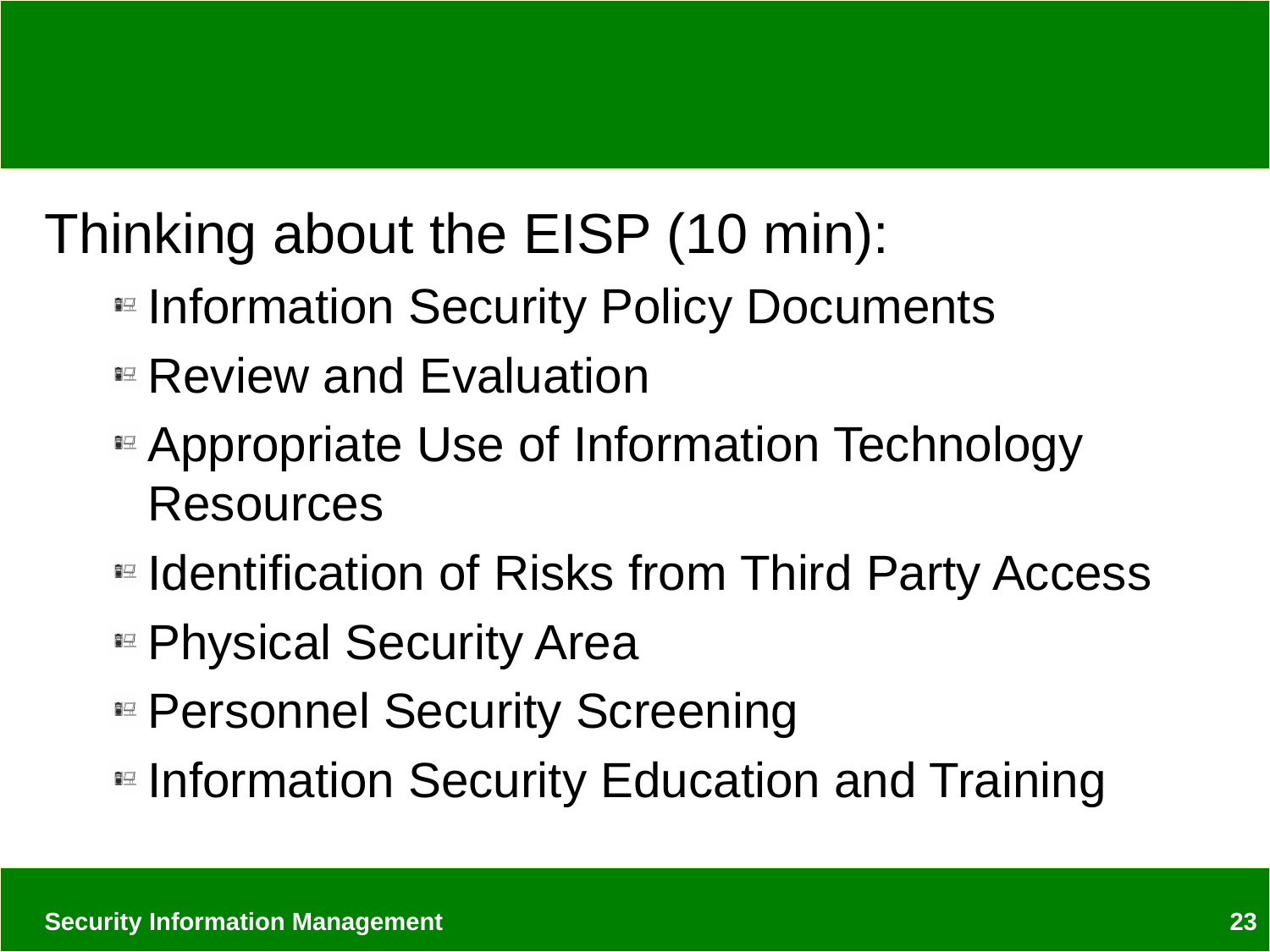

#
Thinking about the EISP (10 min):
Information Security Policy Documents
Review and Evaluation
Appropriate Use of Information Technology Resources
Identification of Risks from Third Party Access
Physical Security Area
Personnel Security Screening
Information Security Education and Training
Security Information Management
23